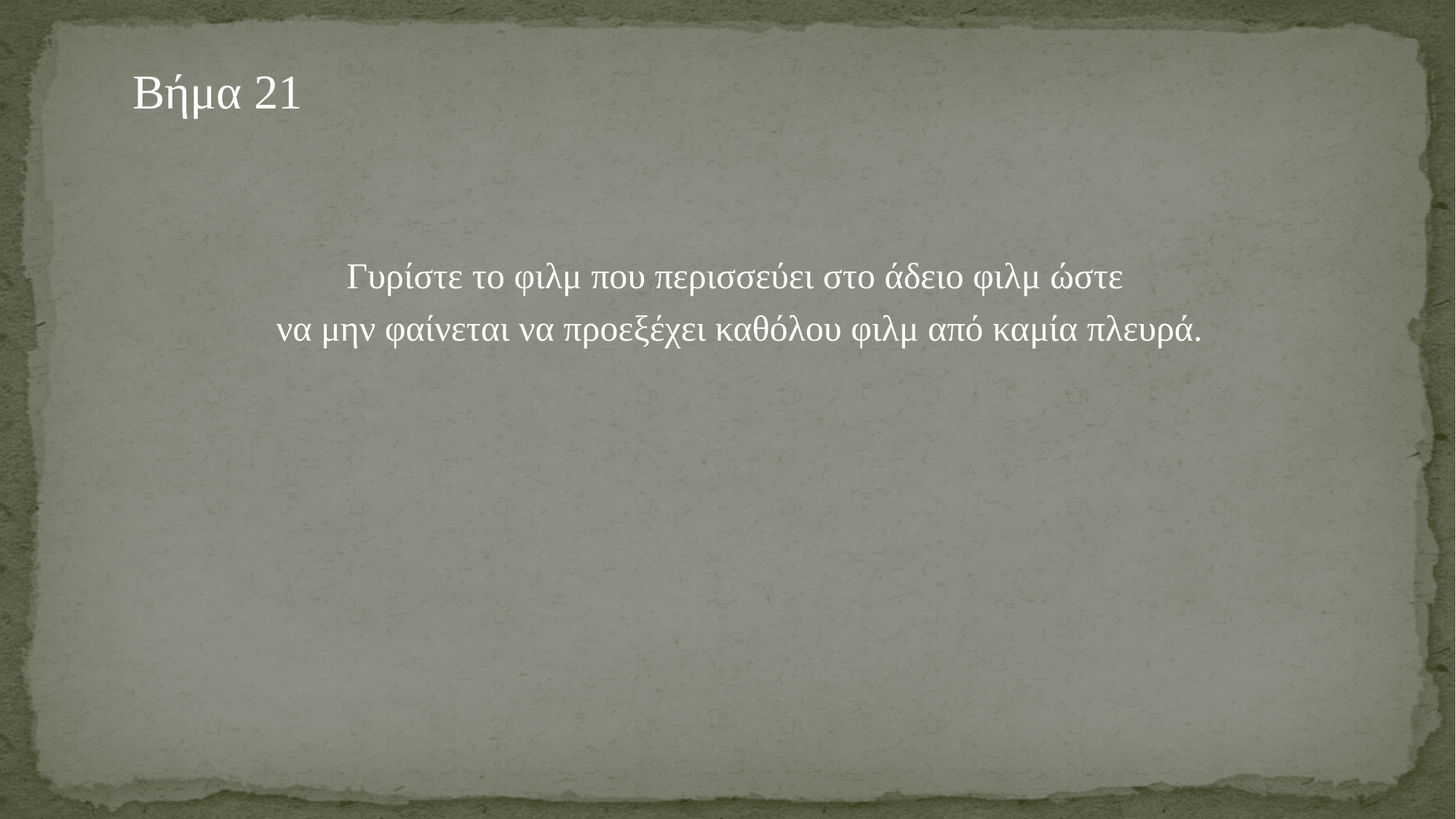

Βήμα 21
Γυρίστε το φιλμ που περισσεύει στο άδειο φιλμ ώστε
να μην φαίνεται να προεξέχει καθόλου φιλμ από καμία πλευρά.